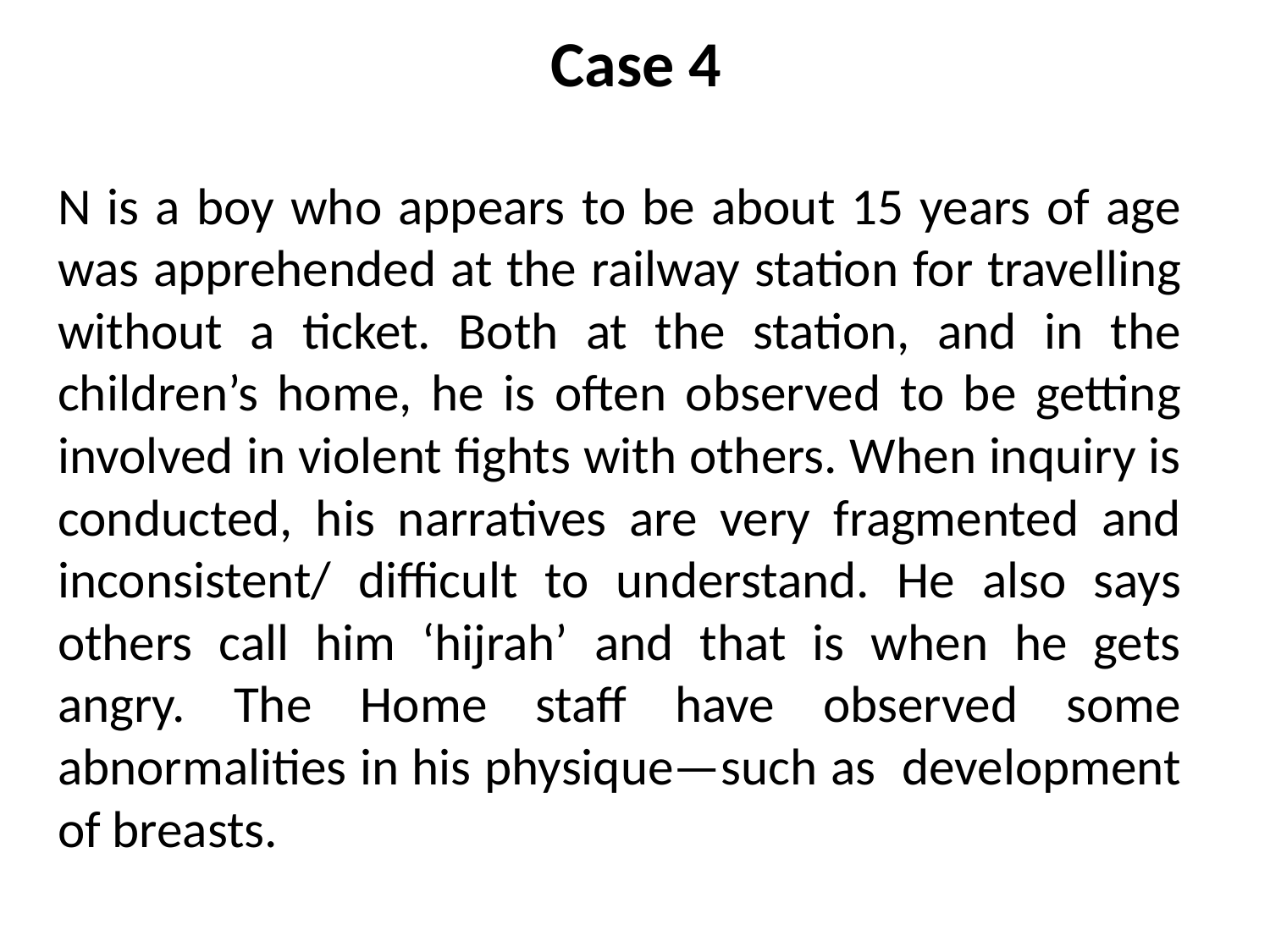

# Case 4
N is a boy who appears to be about 15 years of age was apprehended at the railway station for travelling without a ticket. Both at the station, and in the children’s home, he is often observed to be getting involved in violent fights with others. When inquiry is conducted, his narratives are very fragmented and inconsistent/ difficult to understand. He also says others call him ‘hijrah’ and that is when he gets angry. The Home staff have observed some abnormalities in his physique—such as  development of breasts.